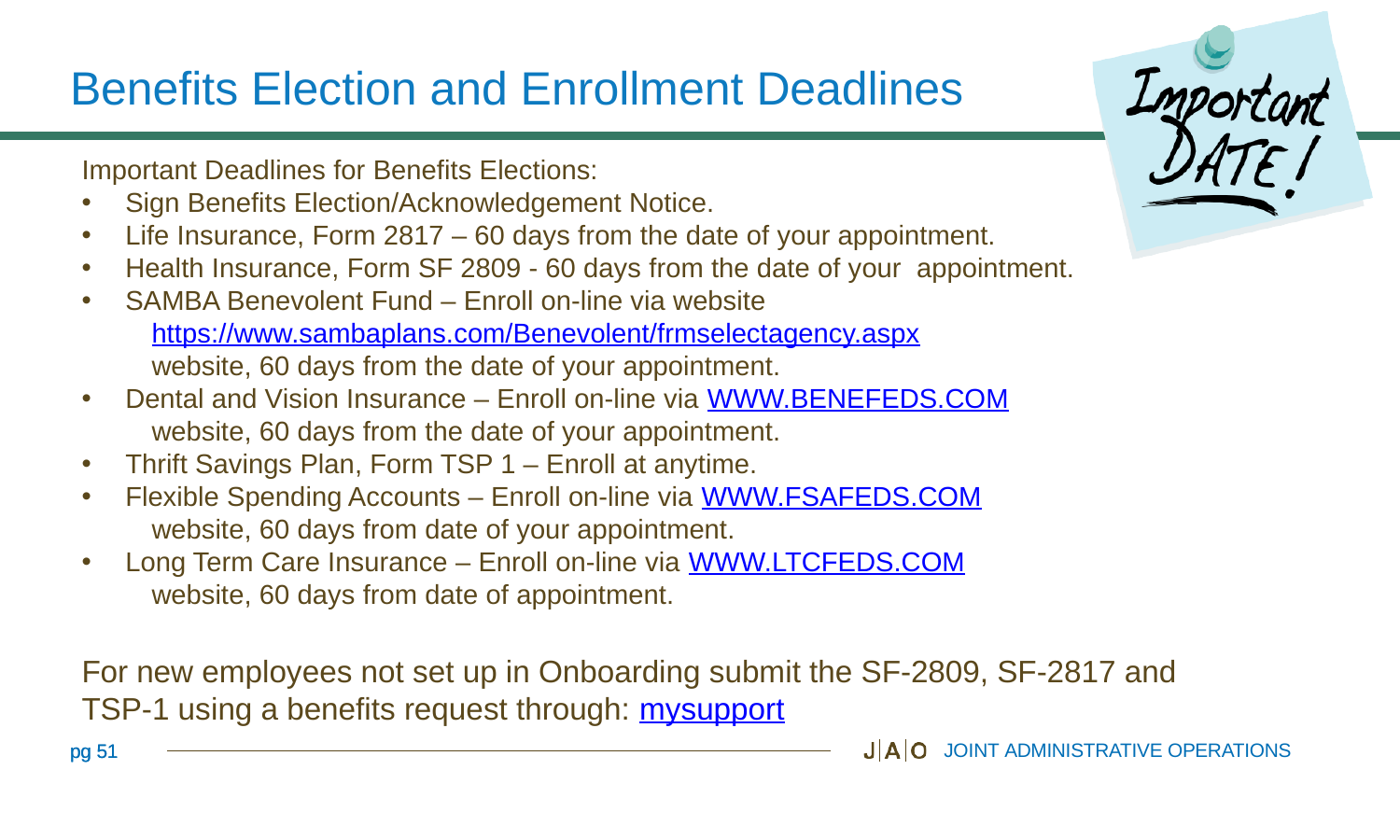

# Benefits Election and Enrollment Deadlines

Important Deadlines for Benefits Elections:
Sign Benefits Election/Acknowledgement Notice.
Life Insurance, Form 2817 – 60 days from the date of your appointment.
Health Insurance, Form SF 2809 - 60 days from the date of your  appointment.
SAMBA Benevolent Fund – Enroll on-line via website
https://www.sambaplans.com/Benevolent/frmselectagency.aspx
website, 60 days from the date of your appointment.
Dental and Vision Insurance – Enroll on-line via WWW.BENEFEDS.COM
website, 60 days from the date of your appointment.
Thrift Savings Plan, Form TSP 1 – Enroll at anytime.
Flexible Spending Accounts – Enroll on-line via WWW.FSAFEDS.COM
website, 60 days from date of your appointment.
Long Term Care Insurance – Enroll on-line via WWW.LTCFEDS.COM
website, 60 days from date of appointment.

For new employees not set up in Onboarding submit the SF-2809, SF-2817 and TSP-1 using a benefits request through: mysupport

JOINT ADMINISTRATIVE OPERATIONS
pg 51